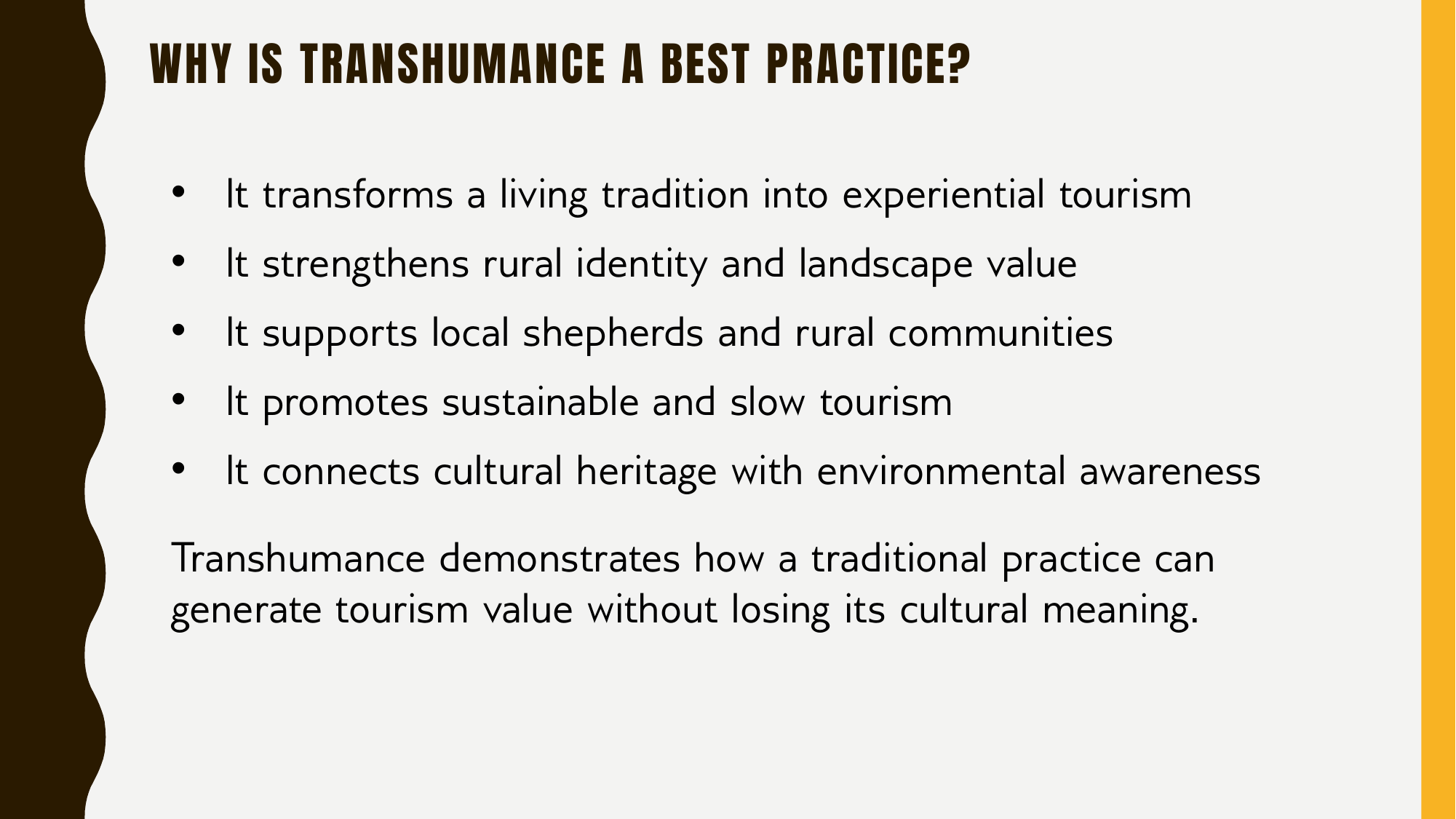

# Why is Transhumance a Best Practice?
It transforms a living tradition into experiential tourism
It strengthens rural identity and landscape value
It supports local shepherds and rural communities
It promotes sustainable and slow tourism
It connects cultural heritage with environmental awareness
Transhumance demonstrates how a traditional practice can generate tourism value without losing its cultural meaning.